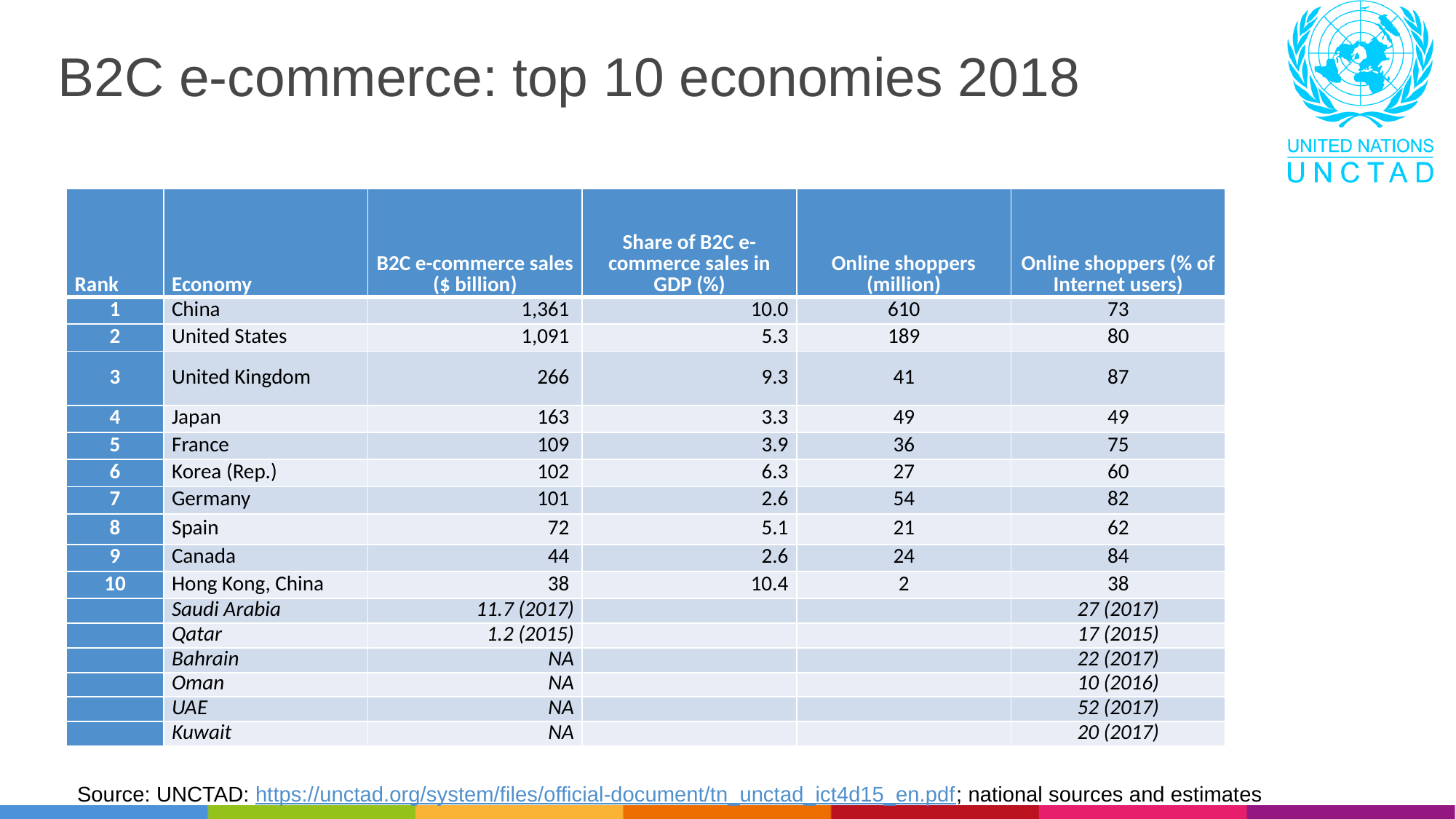

# B2C e-commerce: top 10 economies 2018
| Rank | Economy | B2C e-commerce sales ($ billion) | Share of B2C e-commerce sales in GDP (%) | Online shoppers (million) | Online shoppers (% of Internet users) |
| --- | --- | --- | --- | --- | --- |
| 1 | China | 1,361 | 10.0 | 610 | 73 |
| 2 | United States | 1,091 | 5.3 | 189 | 80 |
| 3 | United Kingdom | 266 | 9.3 | 41 | 87 |
| 4 | Japan | 163 | 3.3 | 49 | 49 |
| 5 | France | 109 | 3.9 | 36 | 75 |
| 6 | Korea (Rep.) | 102 | 6.3 | 27 | 60 |
| 7 | Germany | 101 | 2.6 | 54 | 82 |
| 8 | Spain | 72 | 5.1 | 21 | 62 |
| 9 | Canada | 44 | 2.6 | 24 | 84 |
| 10 | Hong Kong, China | 38 | 10.4 | 2 | 38 |
|  | Saudi Arabia | 11.7 (2017) |  |  | 27 (2017) |
|  | Qatar | 1.2 (2015) |  |  | 17 (2015) |
|  | Bahrain | NA |  |  | 22 (2017) |
|  | Oman | NA |  |  | 10 (2016) |
|  | UAE | NA |  |  | 52 (2017) |
|  | Kuwait | NA |  |  | 20 (2017) |
Source: UNCTAD: https://unctad.org/system/files/official-document/tn_unctad_ict4d15_en.pdf; national sources and estimates